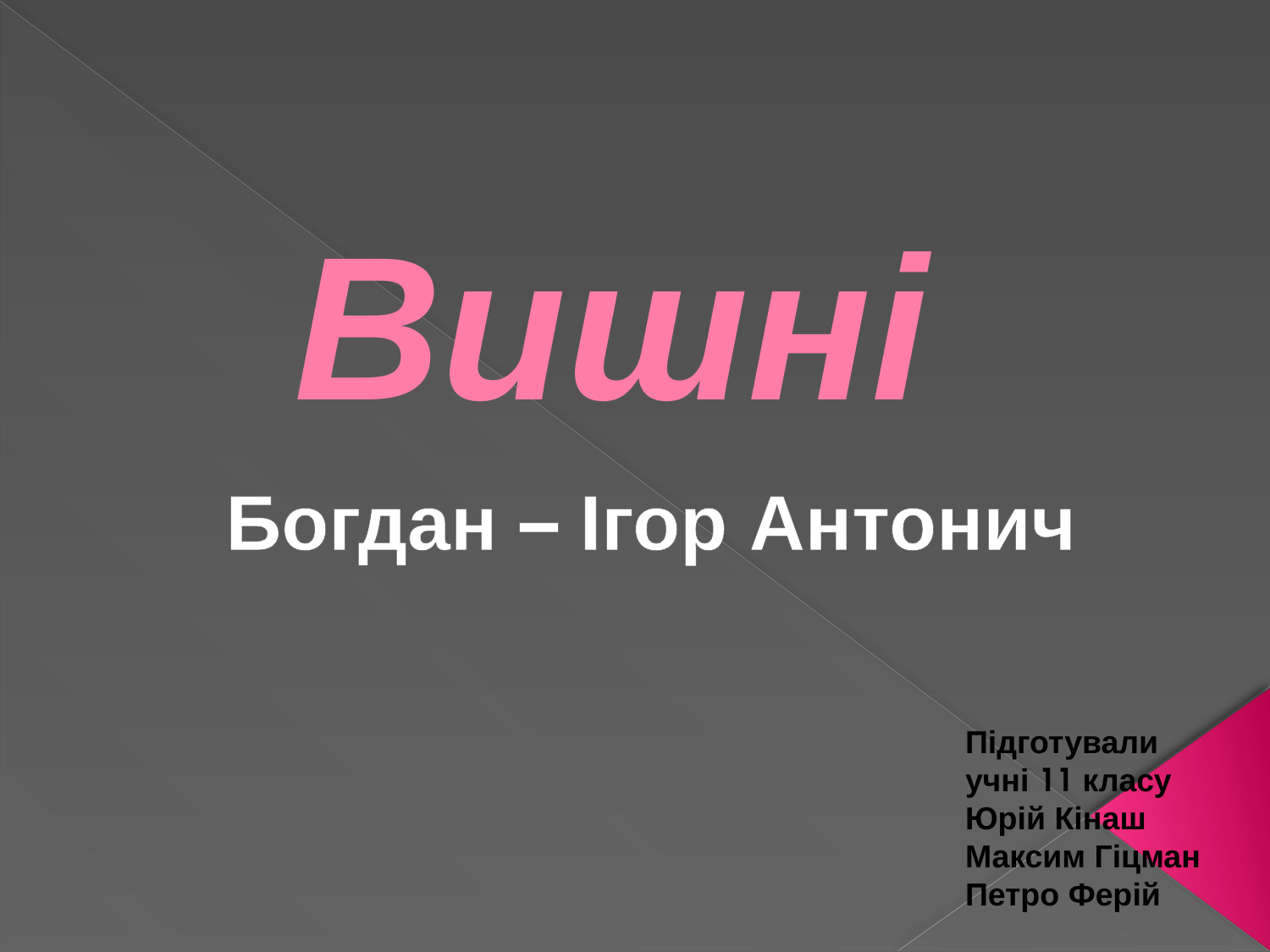

# Вишні
Богдан – Ігор Антонич
Підготували
учні 11 класу
Юрій Кінаш
Максим Гіцман
Петро Ферій